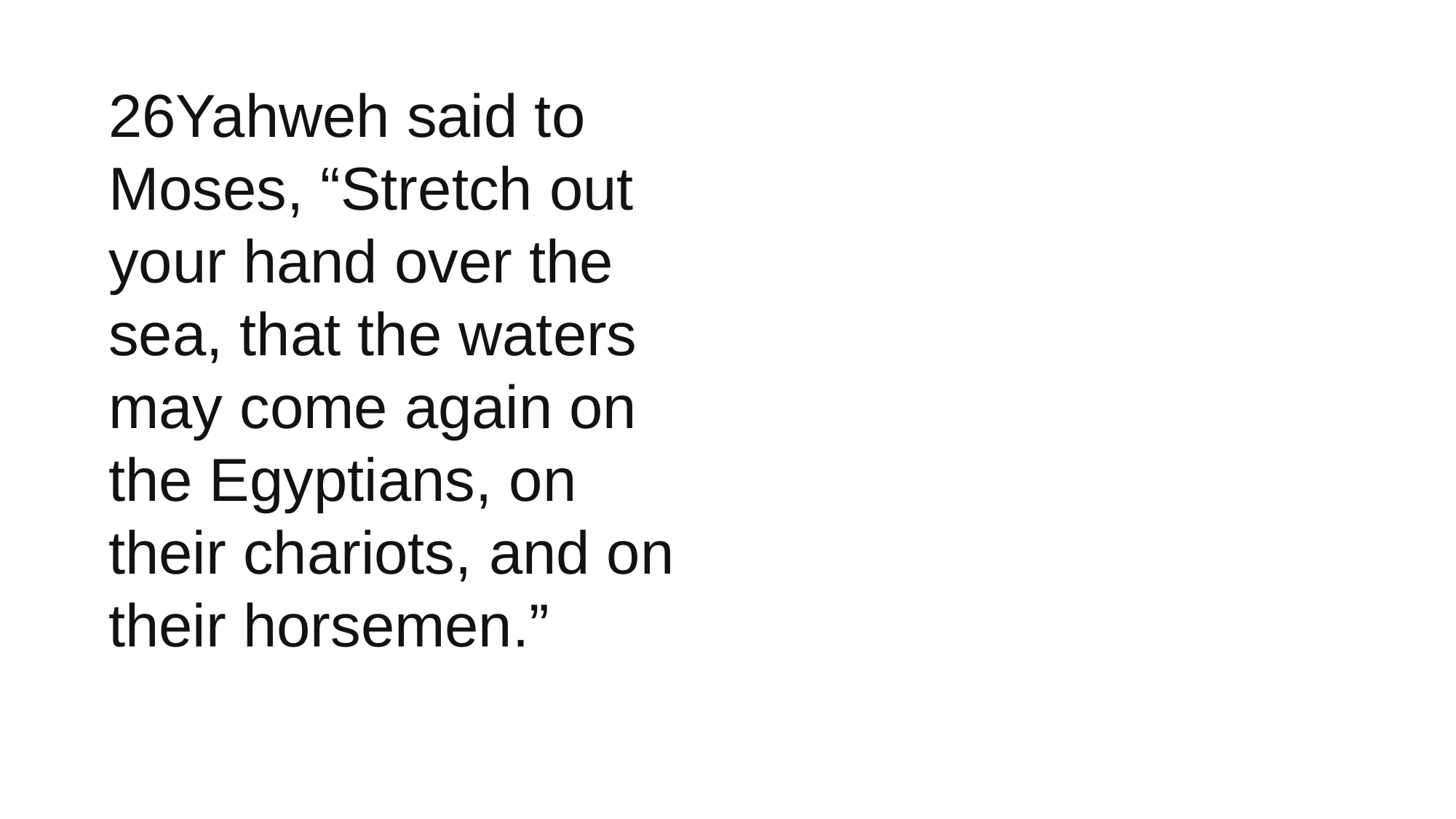

1 Samuel
26Yahweh said to Moses, “Stretch out your hand over the sea, that the waters may come again on the Egyptians, on their chariots, and on their horsemen.”